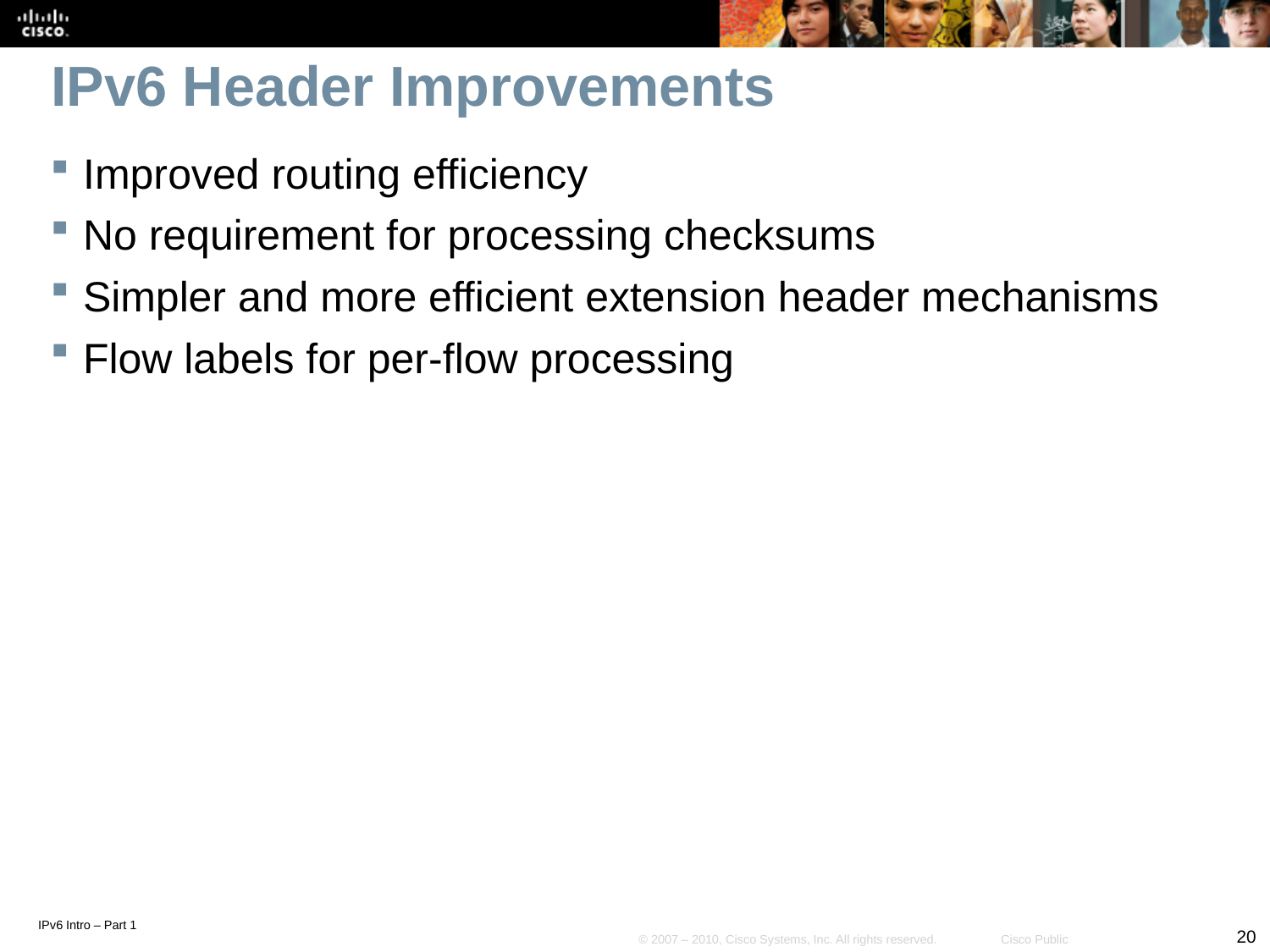

# IPv6 Header Improvements
Improved routing efficiency
No requirement for processing checksums
Simpler and more efficient extension header mechanisms
Flow labels for per-flow processing